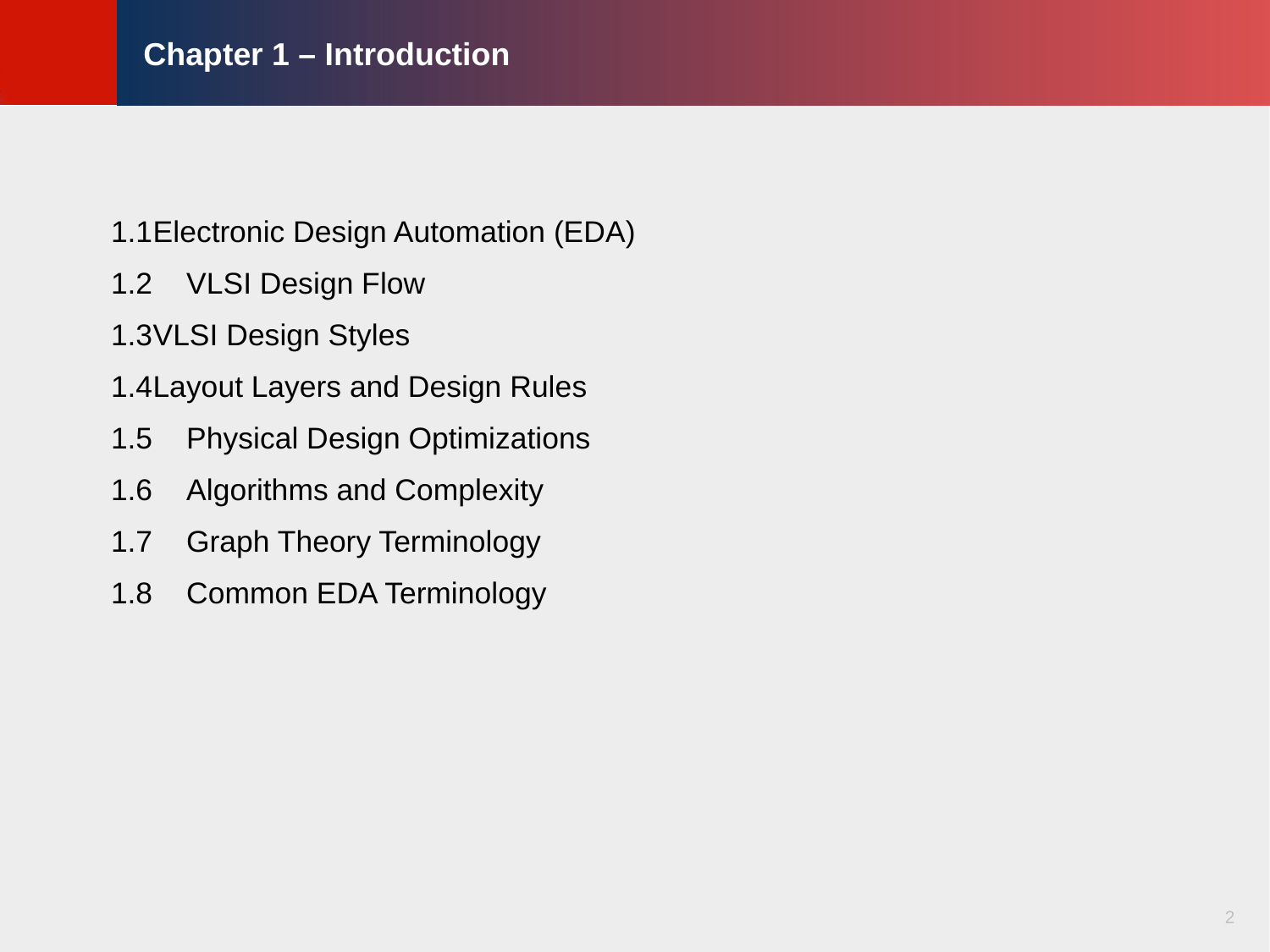

# Chapter 1 – Introduction
1.1	Electronic Design Automation (EDA)
1.2 	VLSI Design Flow
1.3	VLSI Design Styles
1.4	Layout Layers and Design Rules
1.5 	Physical Design Optimizations
1.6 	Algorithms and Complexity
1.7 	Graph Theory Terminology
1.8 	Common EDA Terminology

2